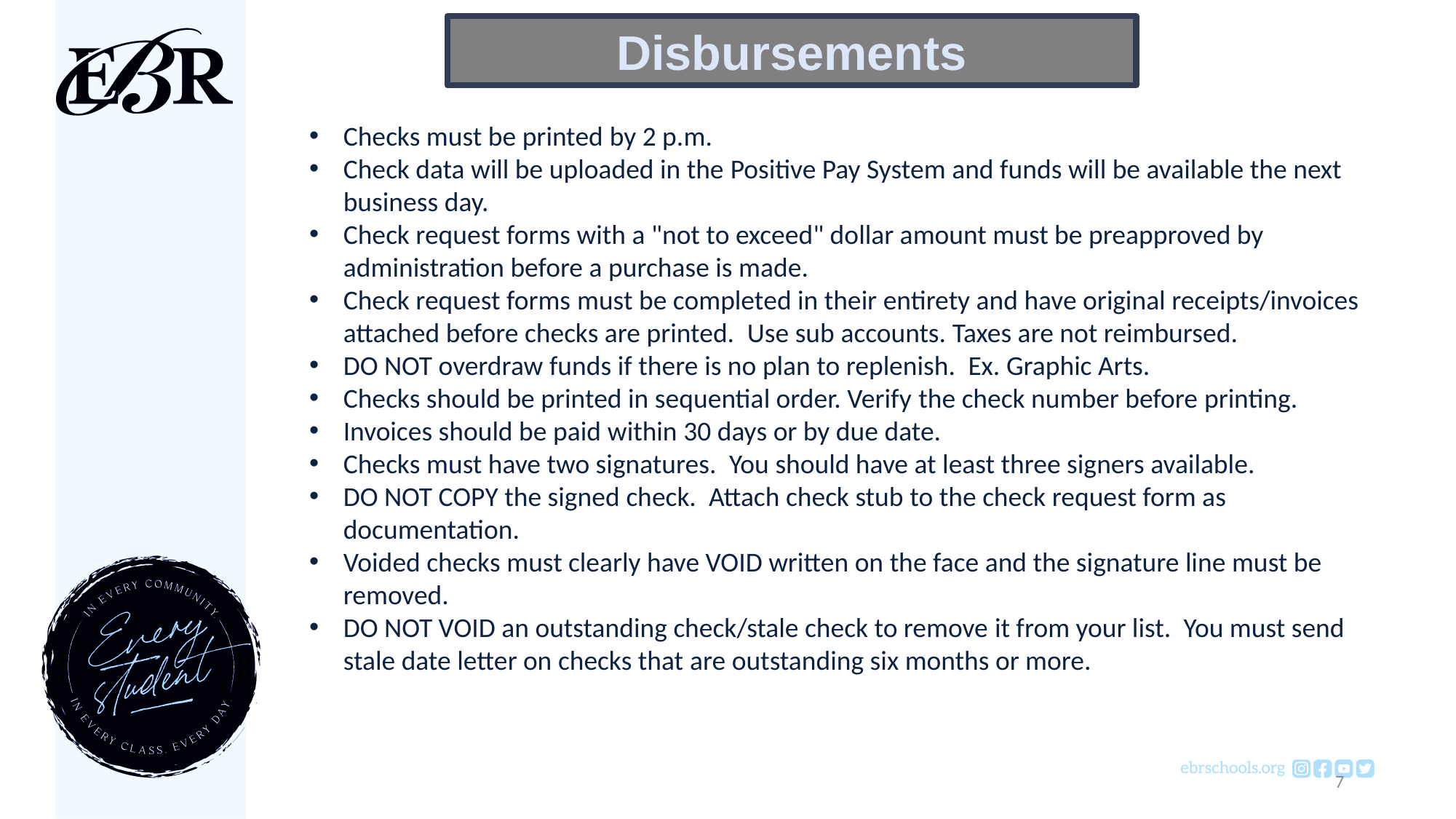

Disbursements

Checks must be printed by 2 p.m.
Check data will be uploaded in the Positive Pay System and funds will be available the next business day.
Check request forms with a "not to exceed" dollar amount must be preapproved by administration before a purchase is made.
Check request forms must be completed in their entirety and have original receipts/invoices attached before checks are printed.  Use sub accounts. Taxes are not reimbursed.
DO NOT overdraw funds if there is no plan to replenish.  Ex. Graphic Arts.
Checks should be printed in sequential order. Verify the check number before printing.
Invoices should be paid within 30 days or by due date.
Checks must have two signatures.  You should have at least three signers available.
DO NOT COPY the signed check.  Attach check stub to the check request form as documentation.
Voided checks must clearly have VOID written on the face and the signature line must be removed.
DO NOT VOID an outstanding check/stale check to remove it from your list.  You must send stale date letter on checks that are outstanding six months or more.

7